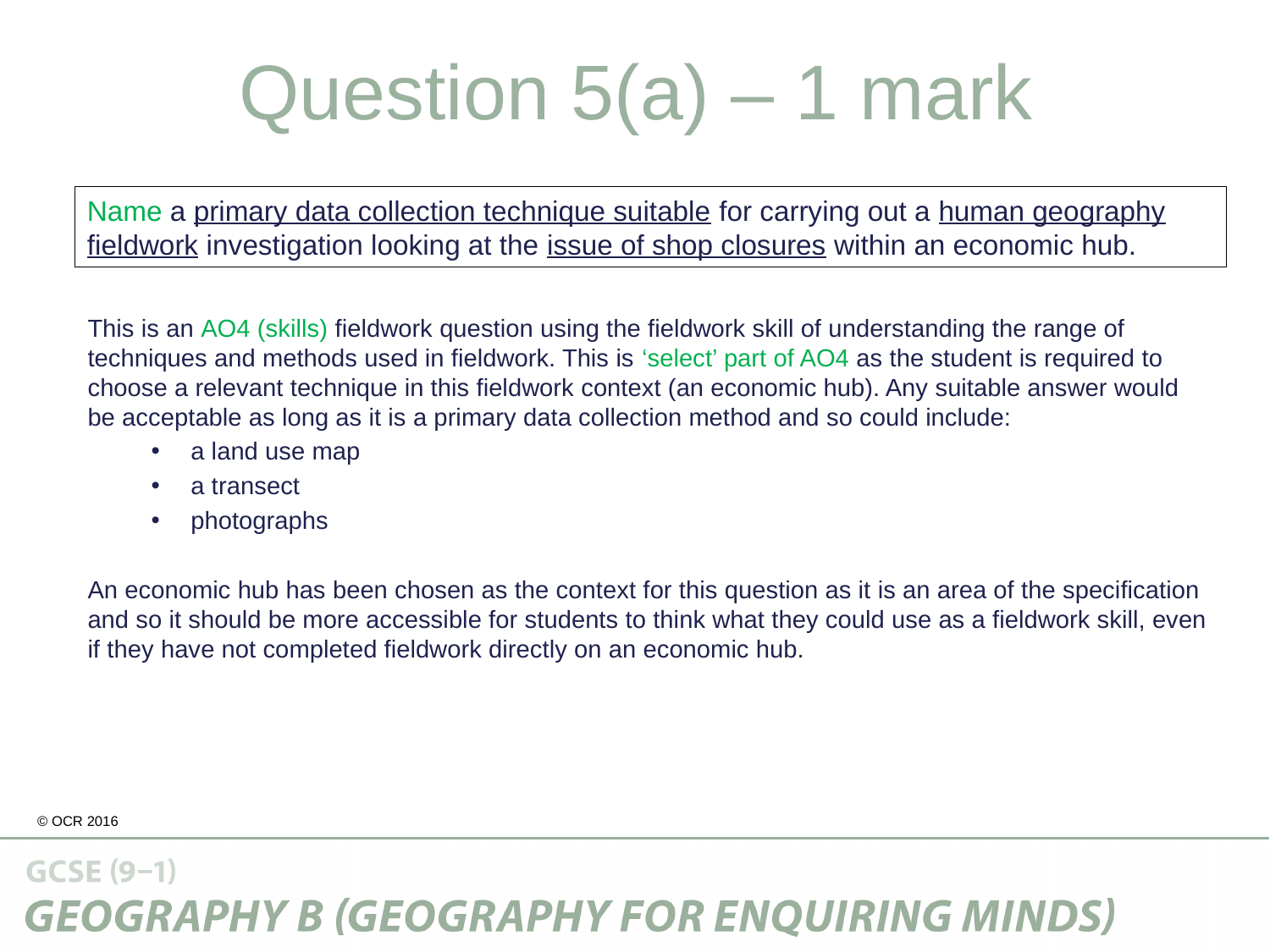

# Question 5(a) – 1 mark
Name a primary data collection technique suitable for carrying out a human geography
fieldwork investigation looking at the issue of shop closures within an economic hub.
This is an AO4 (skills) fieldwork question using the fieldwork skill of understanding the range of techniques and methods used in fieldwork. This is ‘select’ part of AO4 as the student is required to choose a relevant technique in this fieldwork context (an economic hub). Any suitable answer would be acceptable as long as it is a primary data collection method and so could include:
a land use map
a transect
photographs

An economic hub has been chosen as the context for this question as it is an area of the specification and so it should be more accessible for students to think what they could use as a fieldwork skill, even if they have not completed fieldwork directly on an economic hub.